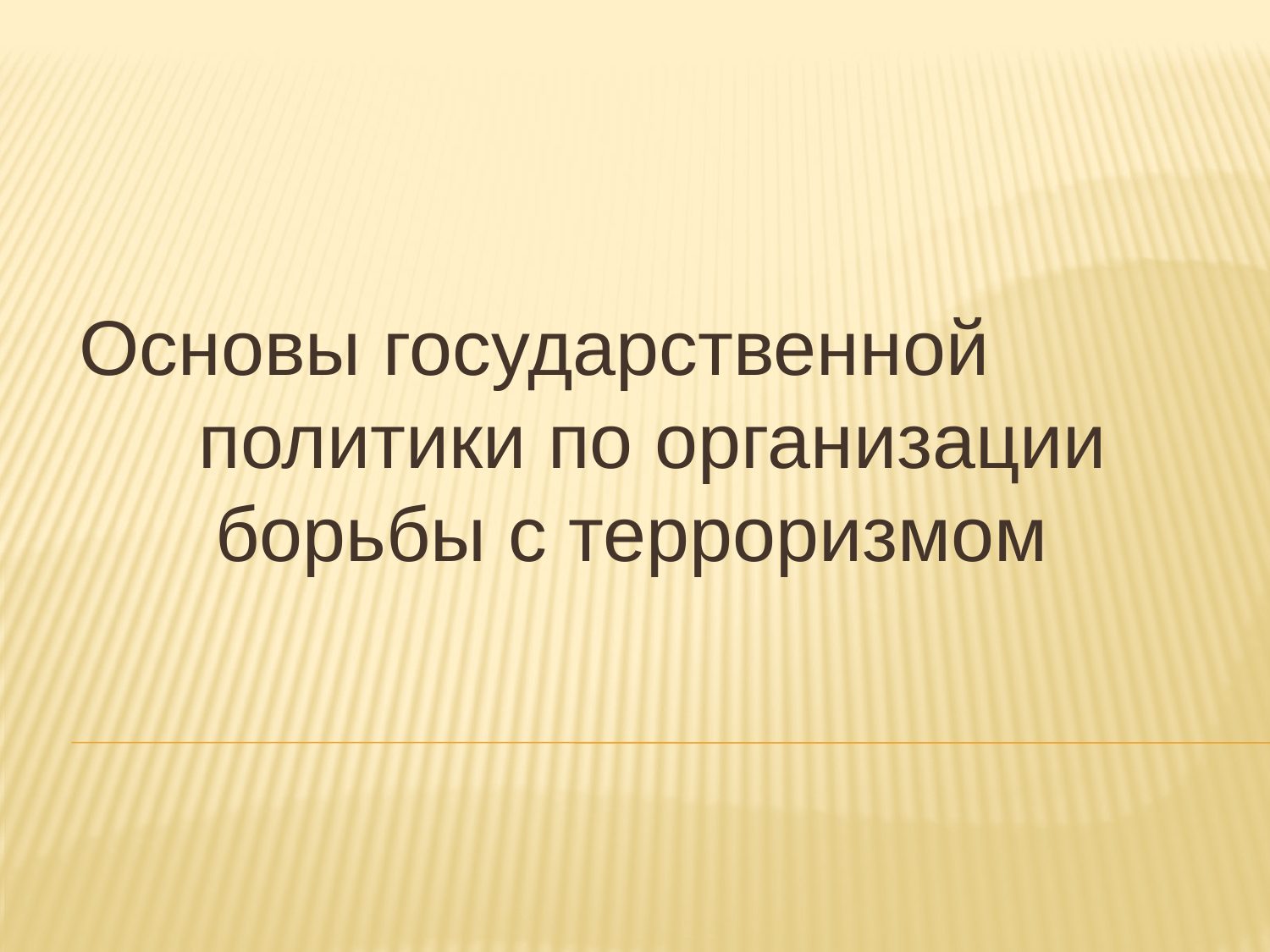

Основы государственной            политики по организации борьбы с терроризмом